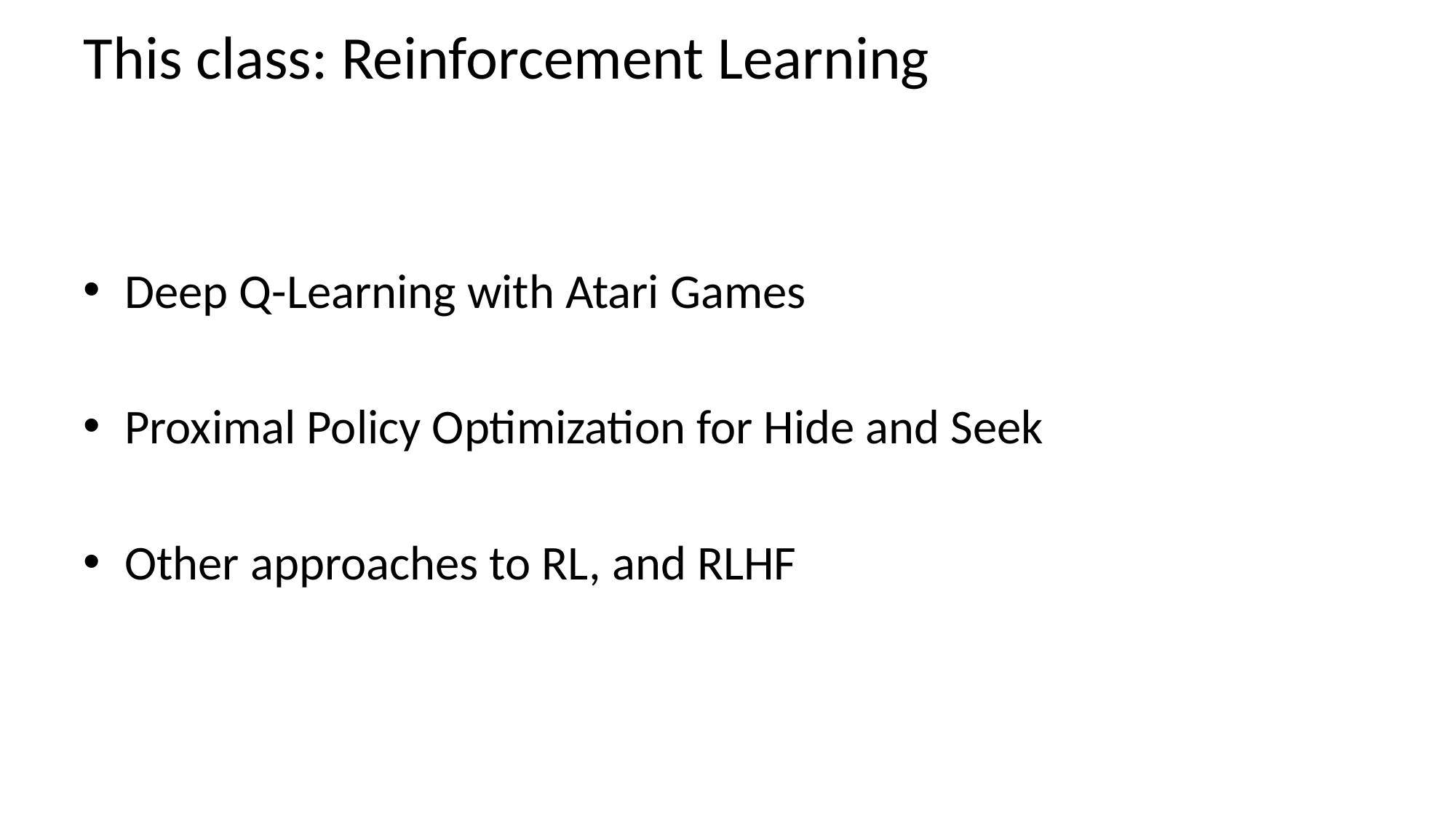

# This class: Reinforcement Learning

Deep Q-Learning with Atari Games

Proximal Policy Optimization for Hide and Seek

Other approaches to RL, and RLHF